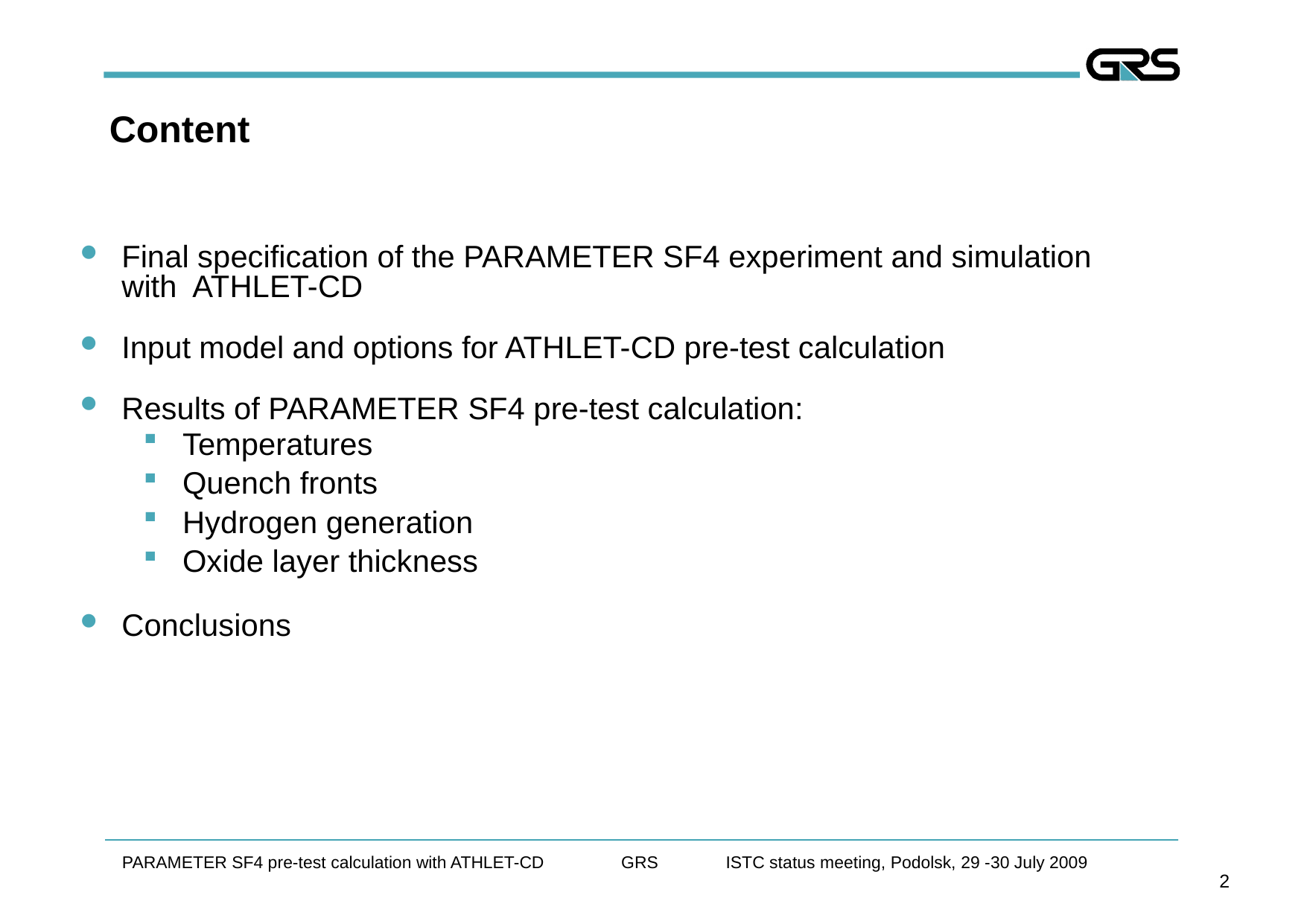

# Content

Final specification of the PARAMETER SF4 experiment and simulation with  ATHLET-CD
Input model and options for ATHLET-CD pre-test calculation
Results of PARAMETER SF4 pre-test calculation:
Temperatures
Quench fronts
Hydrogen generation
Oxide layer thickness
Conclusions

PARAMETER SF4 pre-test calculation with ATHLET-CD                GRS              ISTC status meeting, Podolsk, 29 -30 July 2009
2